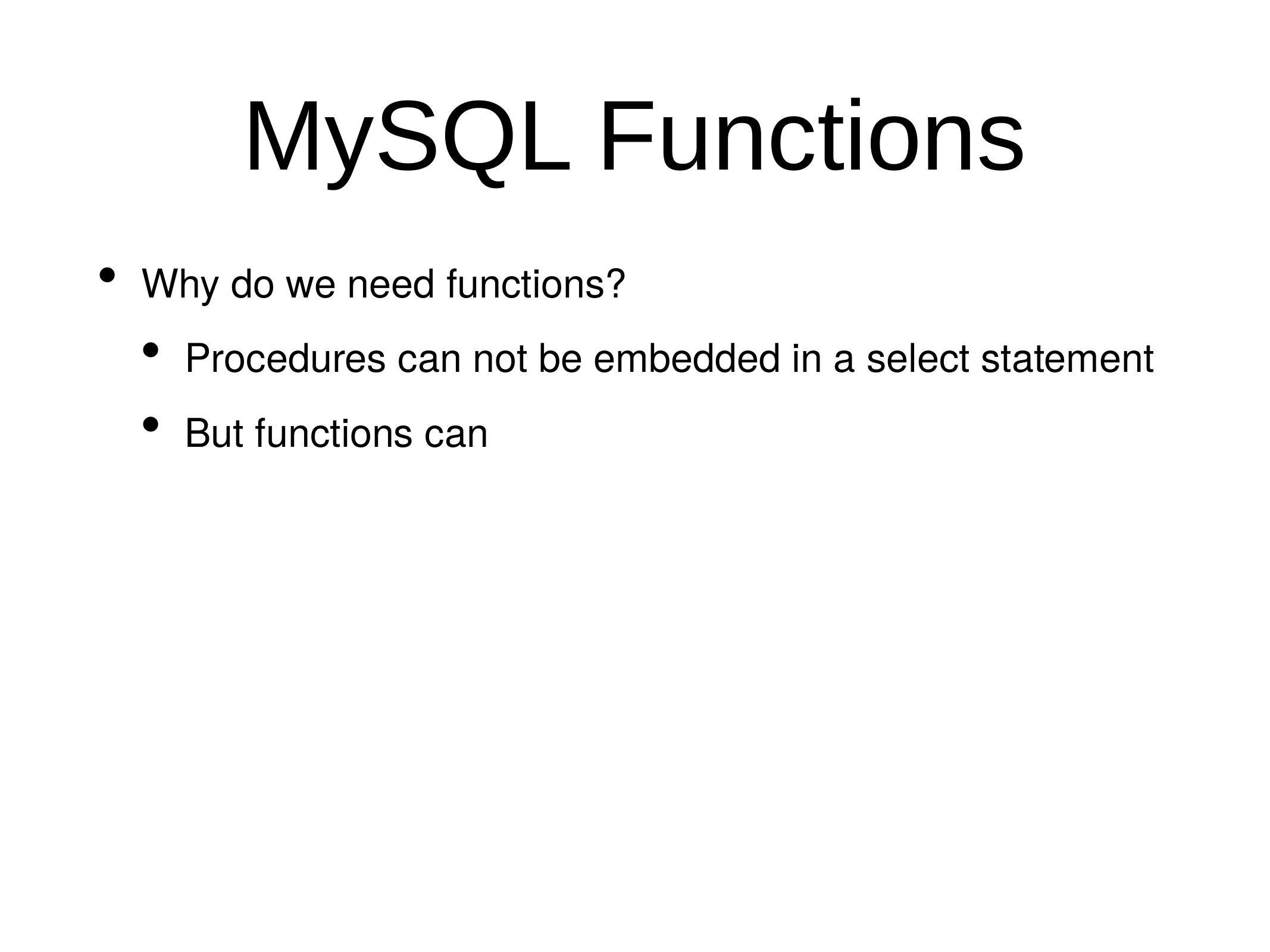

# MySQL Functions
Why do we need functions?
Procedures can not be embedded in a select statement
But functions can